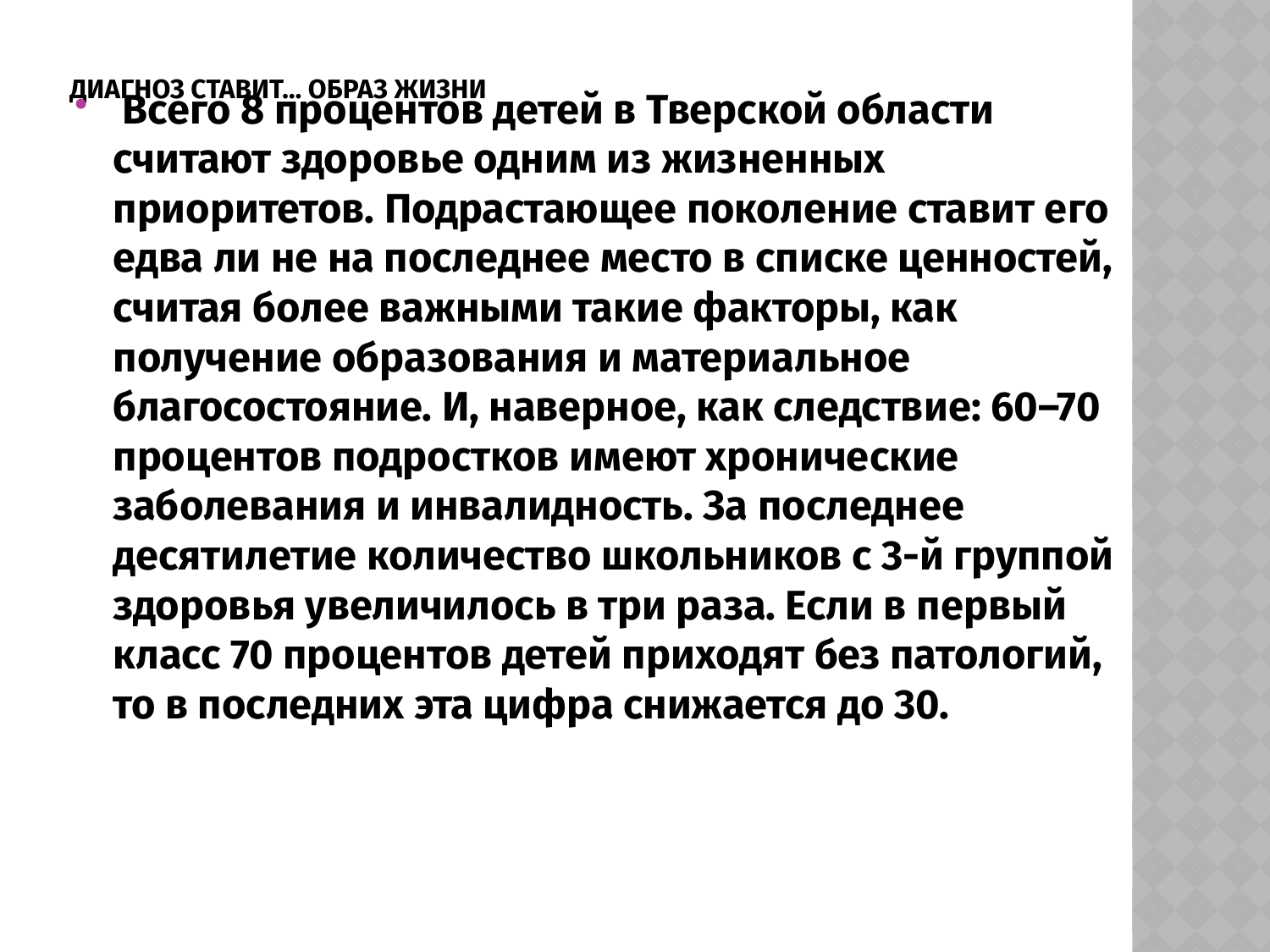

# Диагноз ставит… образ жизни
 Всего 8 процентов детей в Тверской области считают здоровье одним из жизненных приоритетов. Подрастающее поколение ставит его едва ли не на последнее место в списке ценностей, считая более важными такие факторы, как получение образования и материальное благосостояние. И, наверное, как следствие: 60–70 процентов подростков имеют хронические заболевания и инвалидность. За последнее десятилетие количество школьников с 3-й группой здоровья увеличилось в три раза. Если в первый класс 70 процентов детей приходят без патологий, то в последних эта цифра снижается до 30.